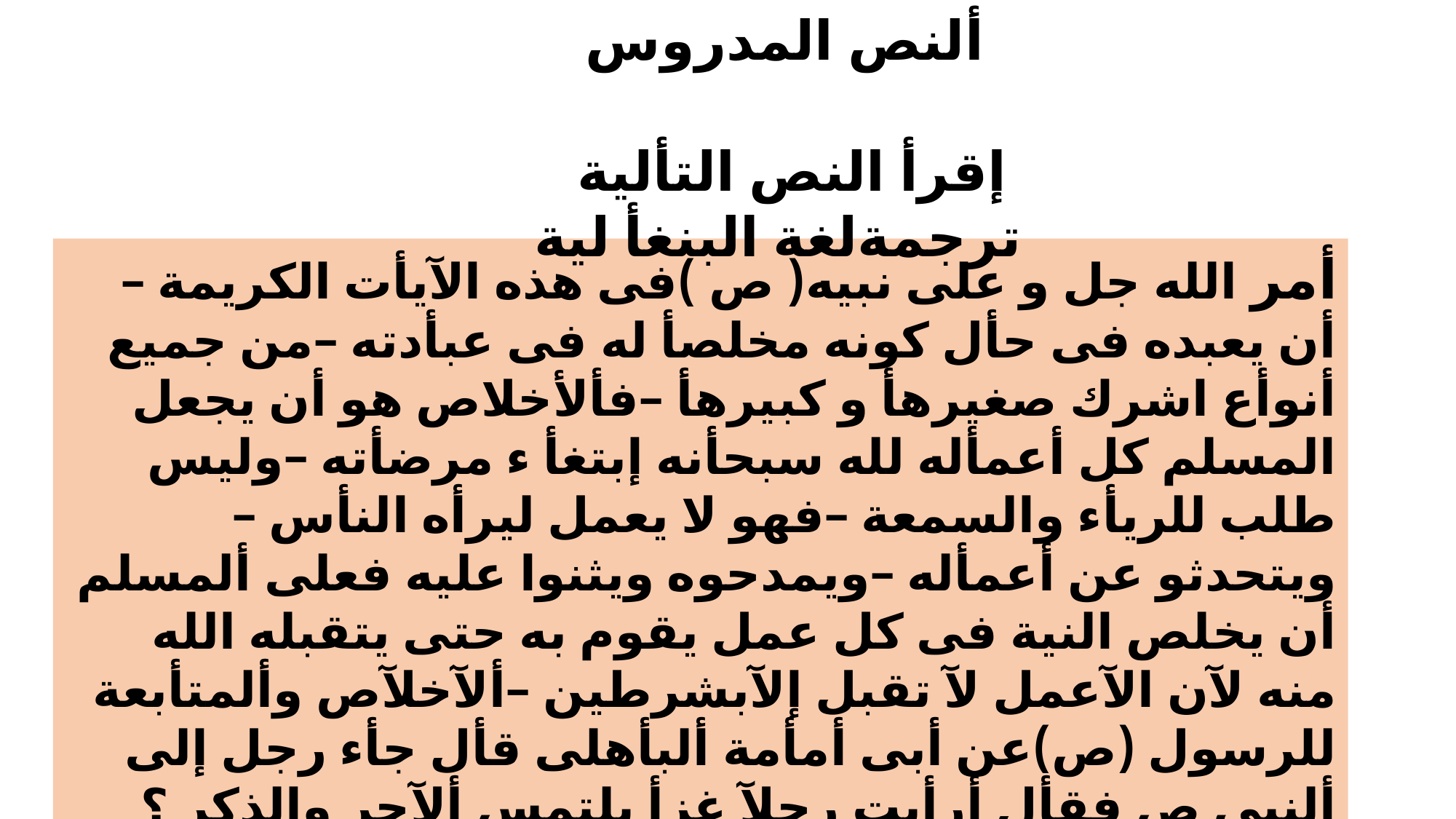

ألنص المدروس
إقرأ النص التألية   ترجمةلغة البنغأ لية
أمر الله جل و على نبيه( ص )فى هذه الآيأت الكريمة –أن يعبده فى حأل كونه مخلصأ له فى عبأدته –من جميع أنوأع اشرك صغيرهأ و كبيرهأ –فألأخلاص هو أن يجعل المسلم كل أعمأله لله سبحأنه إبتغأ ء مرضأته –وليس طلب للريأء والسمعة –فهو لا يعمل ليرأه النأس –ويتحدثو عن أعمأله –ويمدحوه ويثنوا عليه فعلى ألمسلم أن يخلص النية فى كل عمل يقوم به حتى يتقبله الله منه لآن الآعمل لآ تقبل إلآبشرطين –ألآخلآص وألمتأبعة للرسول (ص)عن أبى أمأمة ألبأهلى قأل جأء رجل إلى ألنبى ص فقأل أرأيت رجلآ غزأ يلتمس ألآجر والذكر ؟مأله ؟ فقأل رسولالله لآ شيءله فأعأدهآ ثلآث مرأت يقول لهرسول ألله ص  لآشيء  له ثم قأل إن ألله لآيقبل من إلعمل إلآ مأكأن له خألصأ وأبتغي به وجهه .روأه ألنسأءى .  -